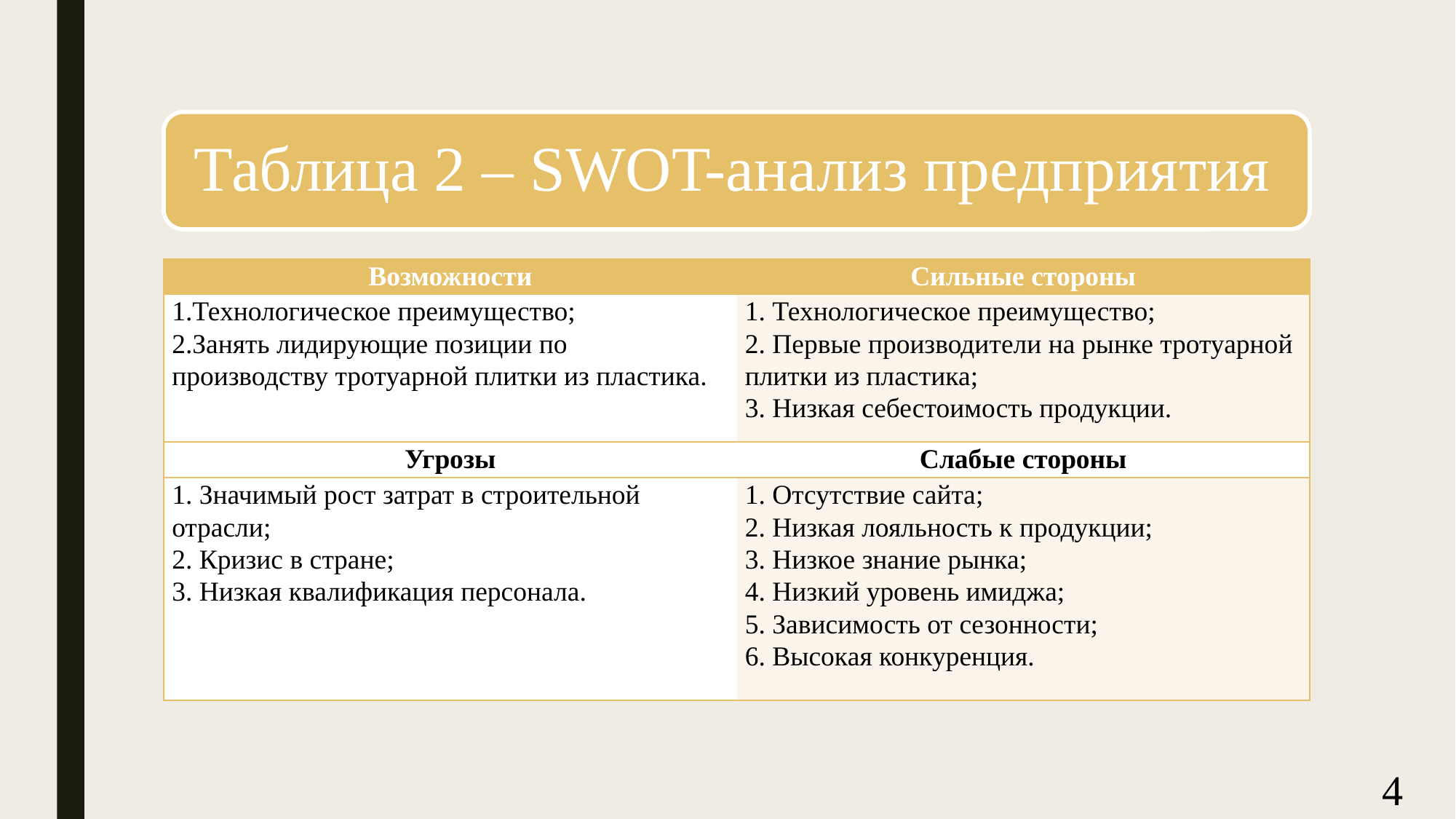

Таблица 2 – SWOT-анализ предприятия
| Возможности | Сильные стороны |
| --- | --- |
| 1.Технологическое преимущество; 2.Занять лидирующие позиции по производству тротуарной плитки из пластика. | 1. Технологическое преимущество; 2. Первые производители на рынке тротуарной плитки из пластика; 3. Низкая себестоимость продукции. |
| Угрозы | Слабые стороны |
| 1. Значимый рост затрат в строительной отрасли; 2. Кризис в стране; 3. Низкая квалификация персонала. | 1. Отсутствие сайта; 2. Низкая лояльность к продукции; 3. Низкое знание рынка; 4. Низкий уровень имиджа; 5. Зависимость от сезонности; 6. Высокая конкуренция. |
4